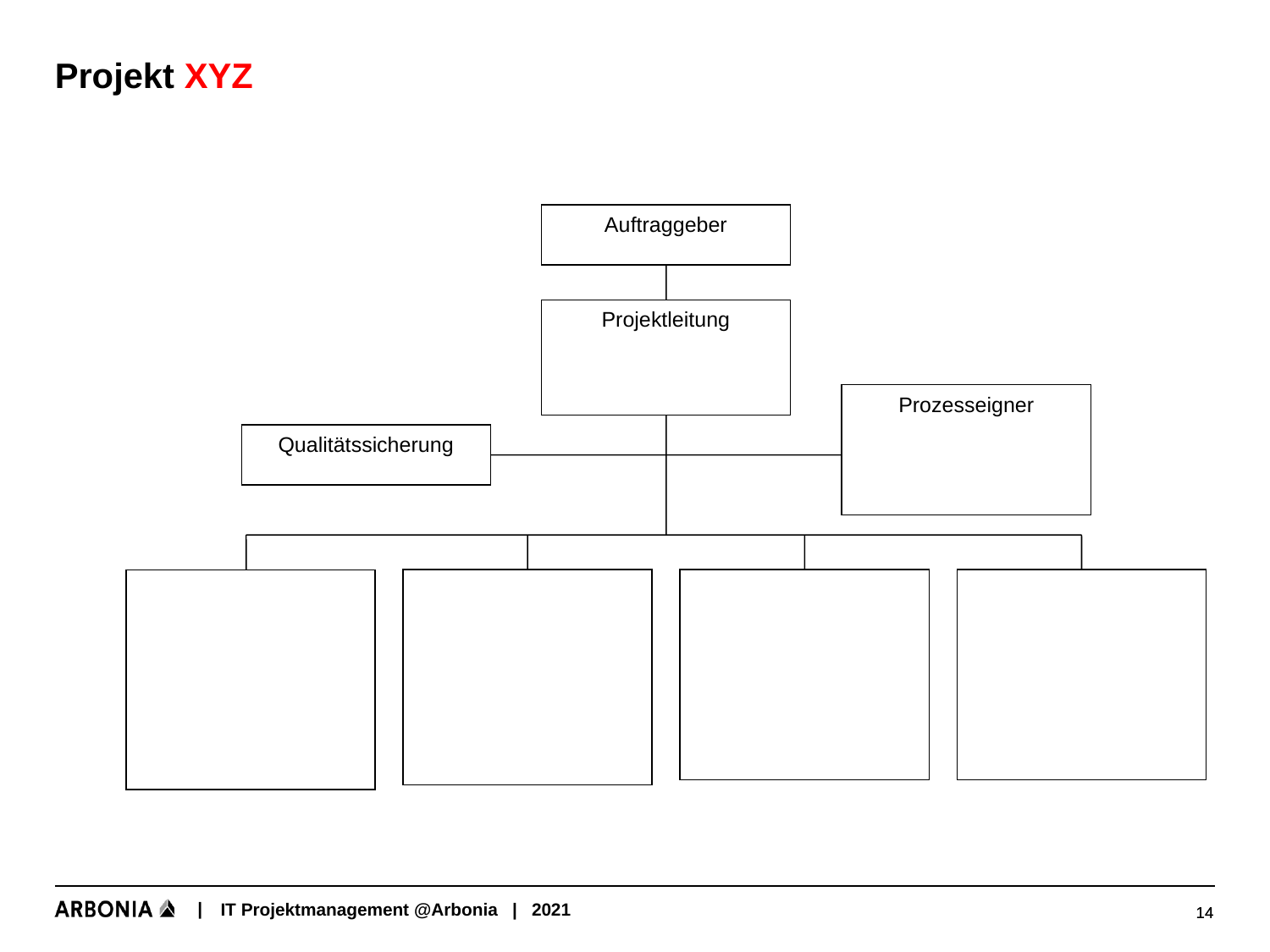

# Projekt XYZ

Auftraggeber

Projektleitung
Prozesseigner
Qualitätssicherung